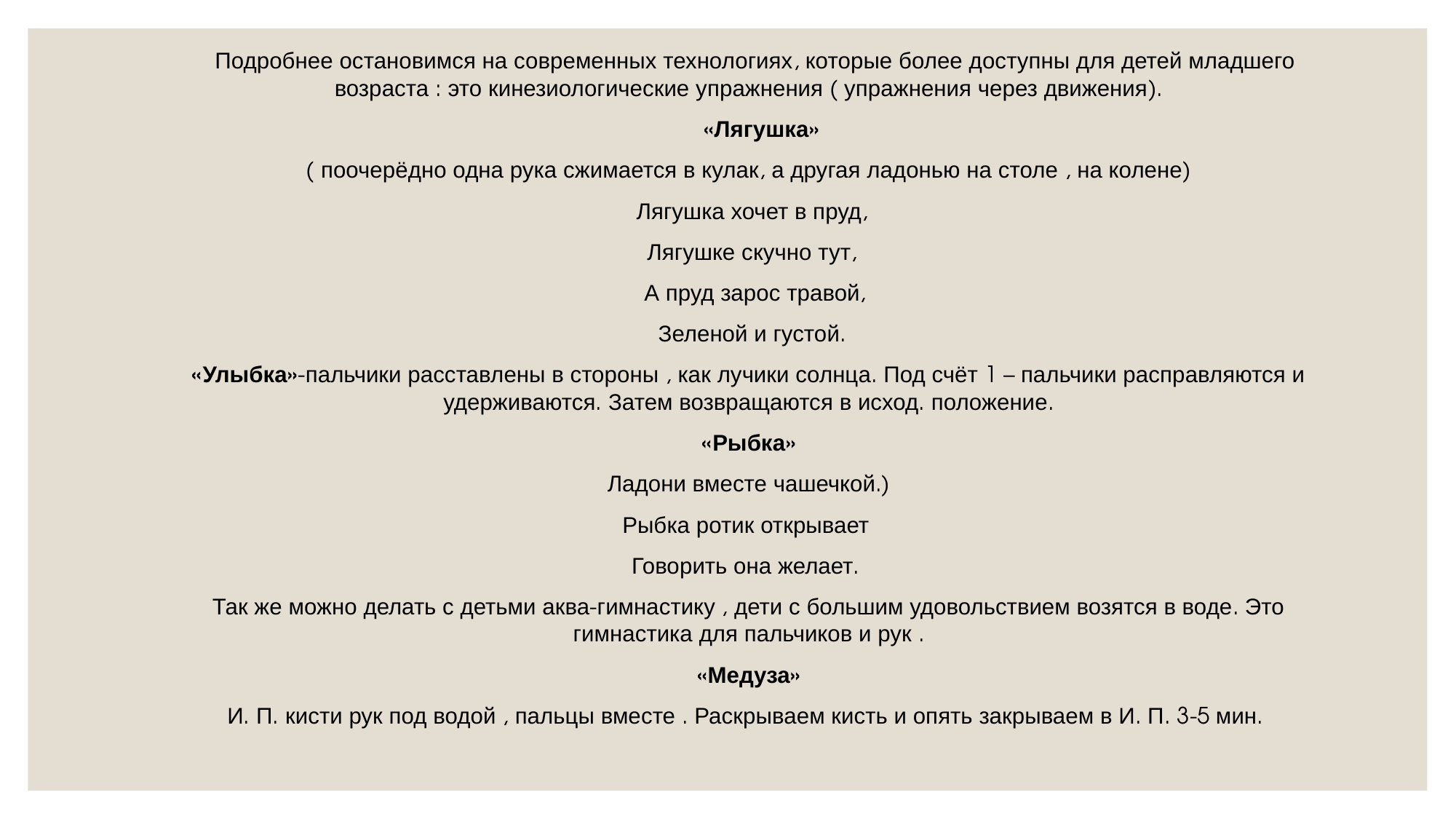

# Подробнее остановимся на современных технологиях, которые более доступны для детей младшего возраста : это кинезиологические упражнения ( упражнения через движения).
    «Лягушка»
( поочерёдно одна рука сжимается в кулак, а другая ладонью на столе , на колене)
 Лягушка хочет в пруд,
 Лягушке скучно тут,
  А пруд зарос травой,
  Зеленой и густой.
«Улыбка»-пальчики расставлены в стороны , как лучики солнца. Под счёт 1 – пальчики расправляются и удерживаются. Затем возвращаются в исход. положение.
«Рыбка»
Ладони вместе чашечкой.)
Рыбка ротик открывает
Говорить она желает.
Так же можно делать с детьми аква-гимнастику , дети с большим удовольствием возятся в воде. Это гимнастика для пальчиков и рук .
«Медуза»
И. П. кисти рук под водой , пальцы вместе . Раскрываем кисть и опять закрываем в И. П. 3-5 мин.